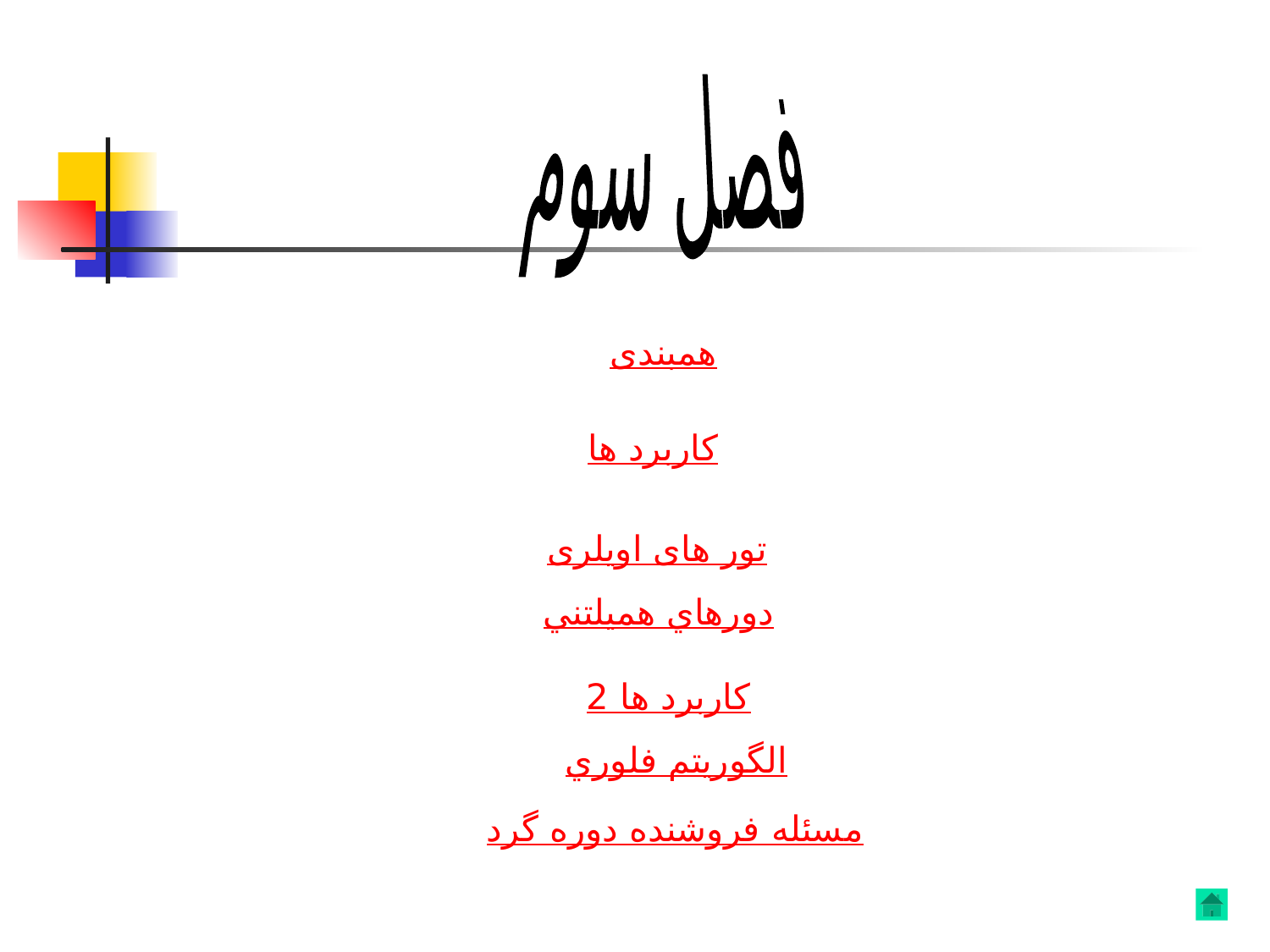

فصل سوم
همبندی
کاربرد ها
تور های اویلری
دورهاي هميلتني
کاربرد ها 2
الگوريتم فلوري
مسئله فروشنده دوره گرد